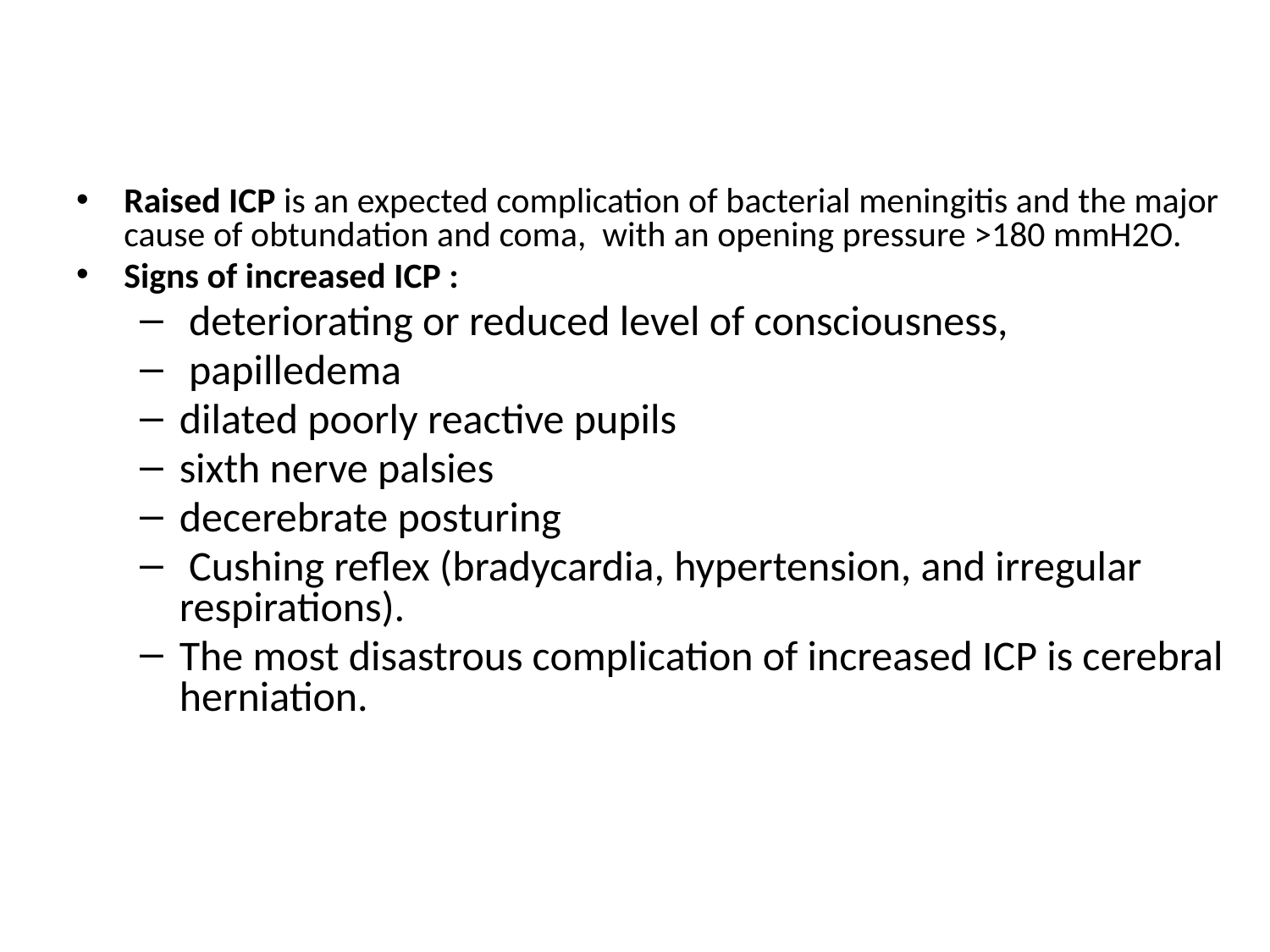

#
Raised ICP is an expected complication of bacterial meningitis and the major cause of obtundation and coma,  with an opening pressure >180 mmH2O.
Signs of increased ICP :
 deteriorating or reduced level of consciousness,
 papilledema
dilated poorly reactive pupils
sixth nerve palsies
decerebrate posturing
 Cushing reflex (bradycardia, hypertension, and irregular respirations).
The most disastrous complication of increased ICP is cerebral herniation.